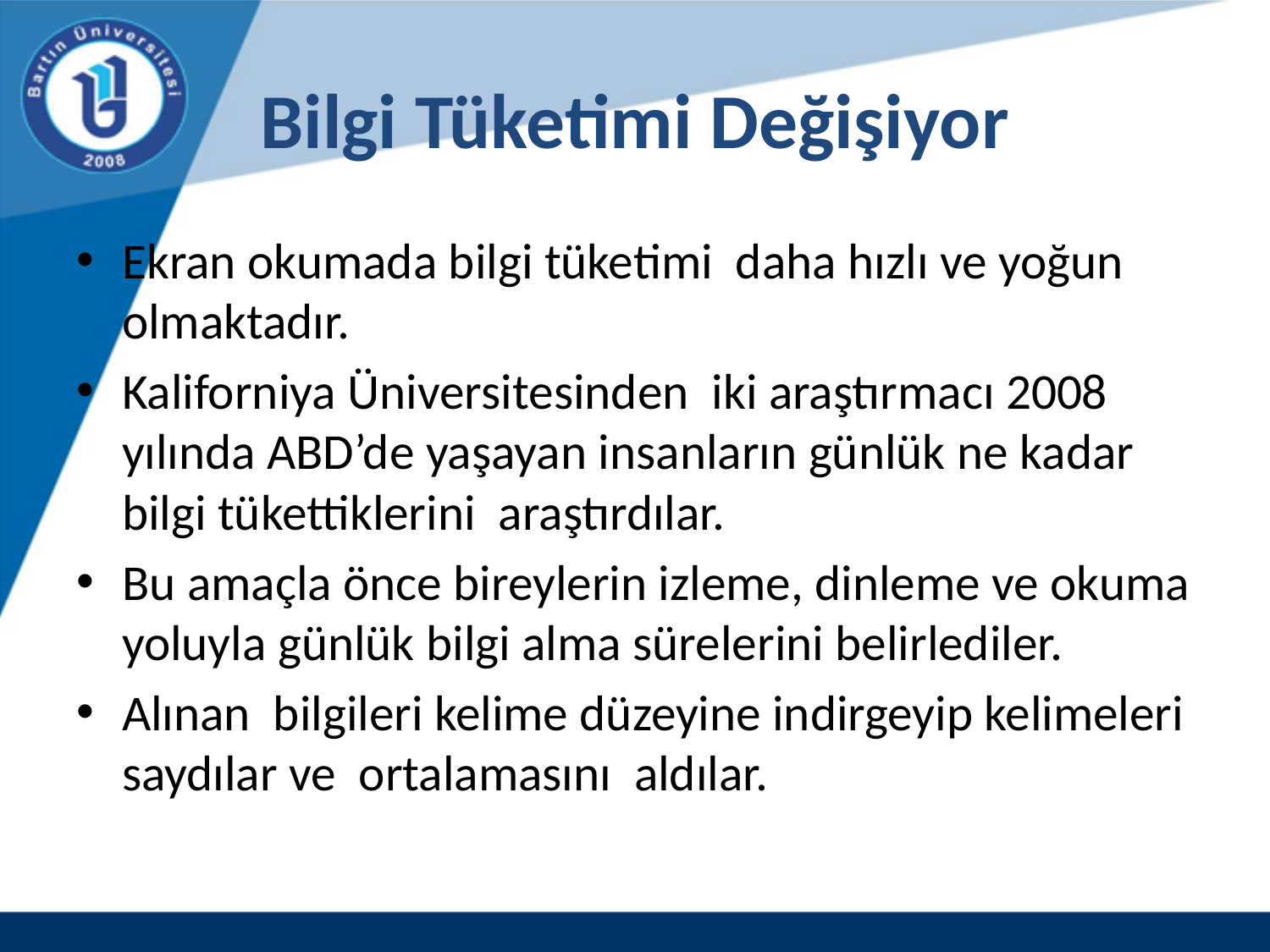

# Bilgi Tüketimi Değişiyor
Ekran okumada bilgi tüketimi  daha hızlı ve yoğun olmaktadır.
Kaliforniya Üniversitesinden  iki araştırmacı 2008  yılında ABD’de yaşayan insanların günlük ne kadar bilgi tükettiklerini  araştırdılar.
Bu amaçla önce bireylerin izleme, dinleme ve okuma yoluyla günlük bilgi alma sürelerini belirlediler.
Alınan  bilgileri kelime düzeyine indirgeyip kelimeleri saydılar ve  ortalamasını  aldılar.